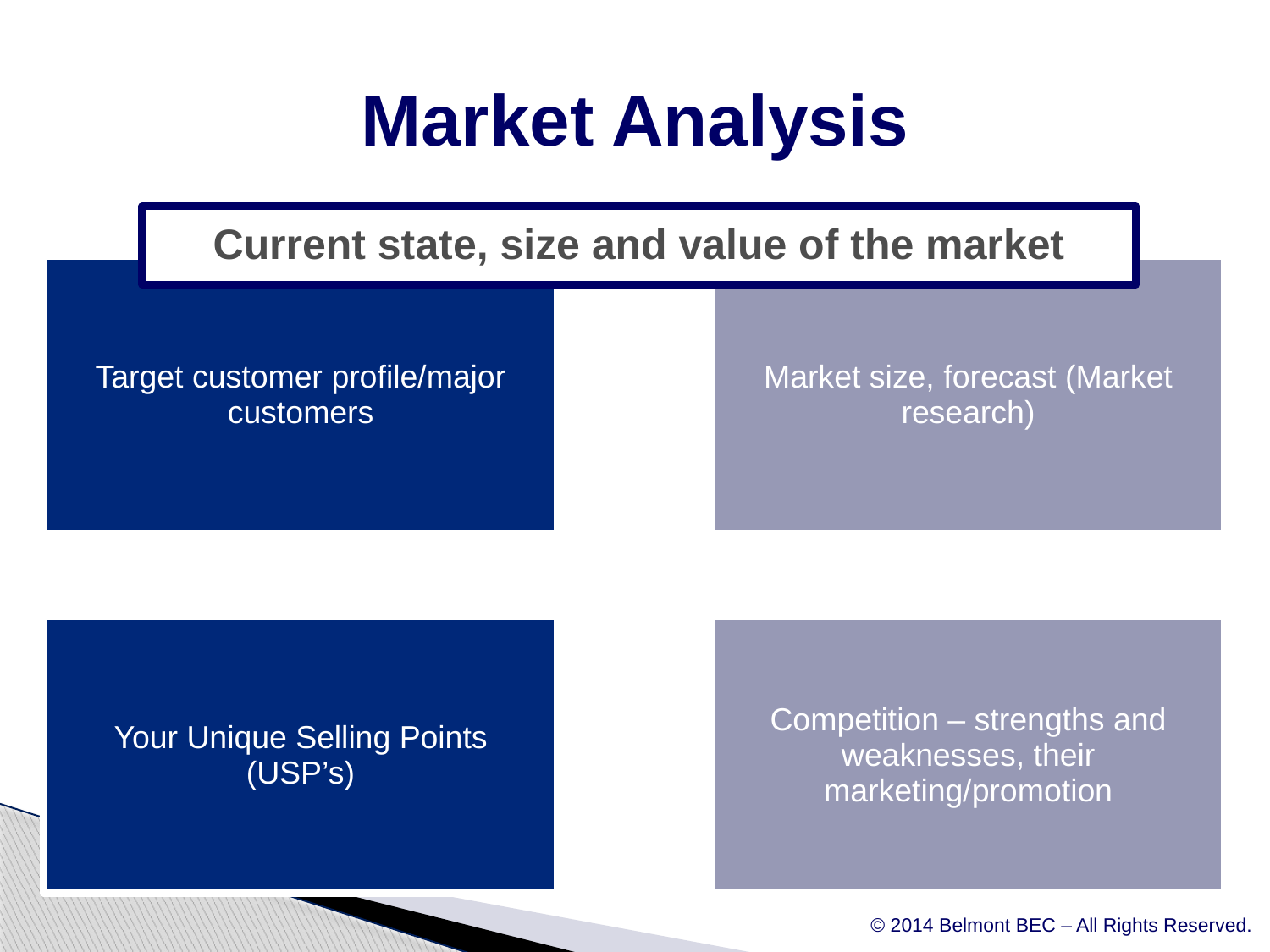

# Market Analysis
Current state, size and value of the market
Target customer profile/major customers
Market size, forecast (Market research)
Your Unique Selling Points (USP’s)
Competition – strengths and weaknesses, their marketing/promotion